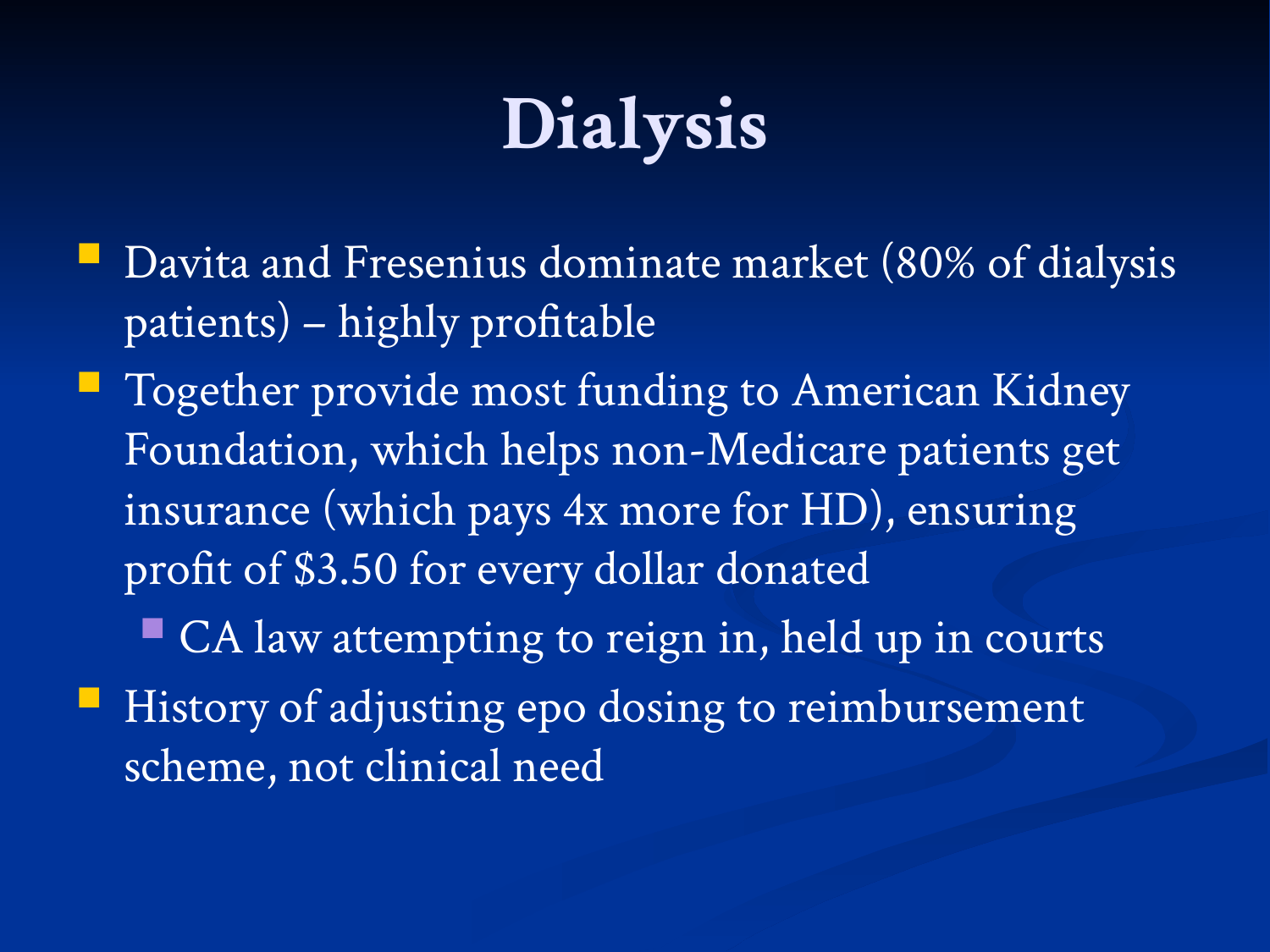

# Dialysis
Davita and Fresenius dominate market (80% of dialysis patients) – highly profitable
Together provide most funding to American Kidney Foundation, which helps non-Medicare patients get insurance (which pays 4x more for HD), ensuring profit of $3.50 for every dollar donated
CA law attempting to reign in, held up in courts
History of adjusting epo dosing to reimbursement scheme, not clinical need